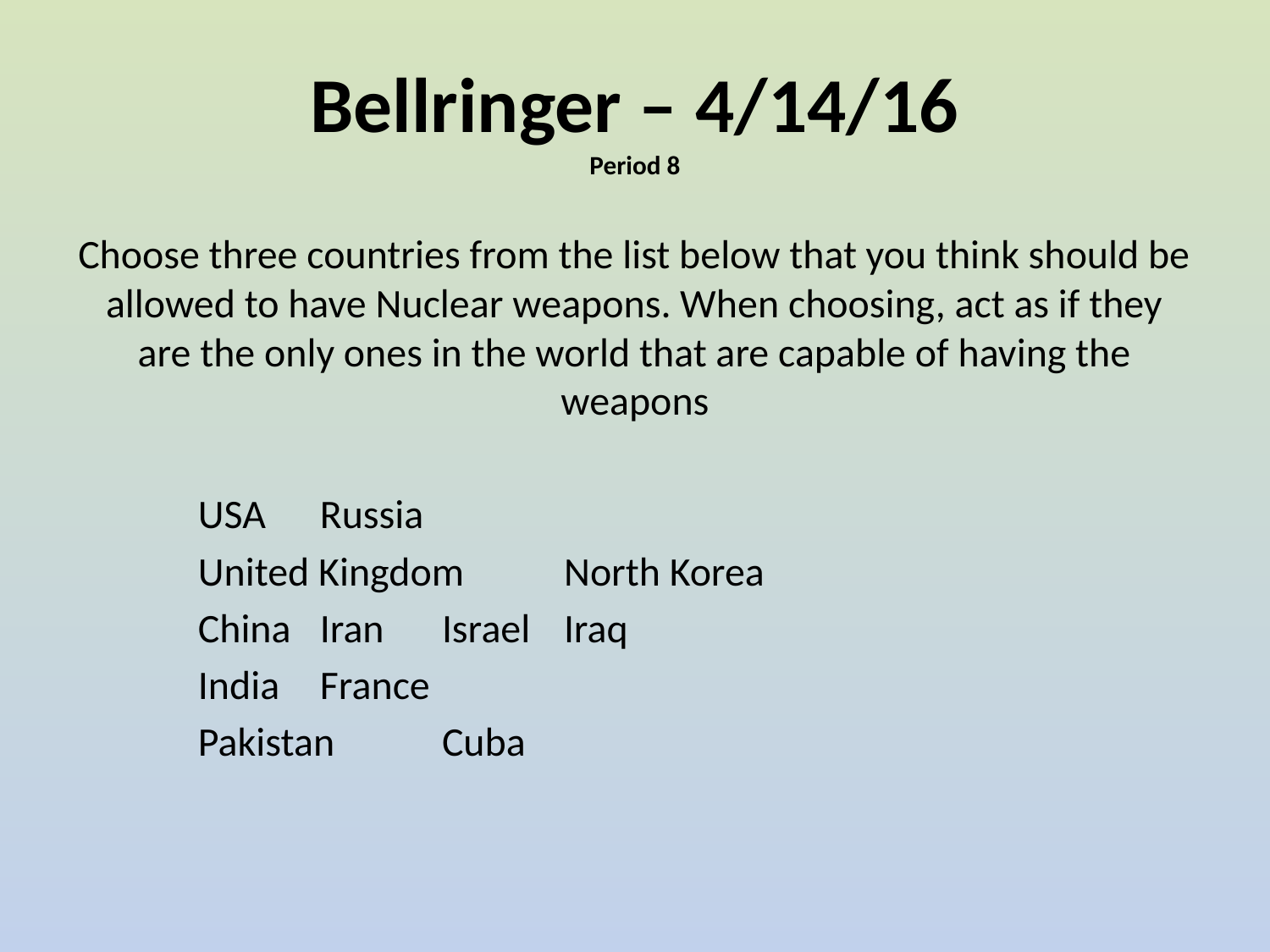

# Bellringer – 4/14/16 Period 8
Choose three countries from the list below that you think should be allowed to have Nuclear weapons. When choosing, act as if they are the only ones in the world that are capable of having the weapons

	USA				Russia
	United Kingdom		North Korea
	China				Iran				Israel				Iraq
	India				France
	Pakistan			Cuba